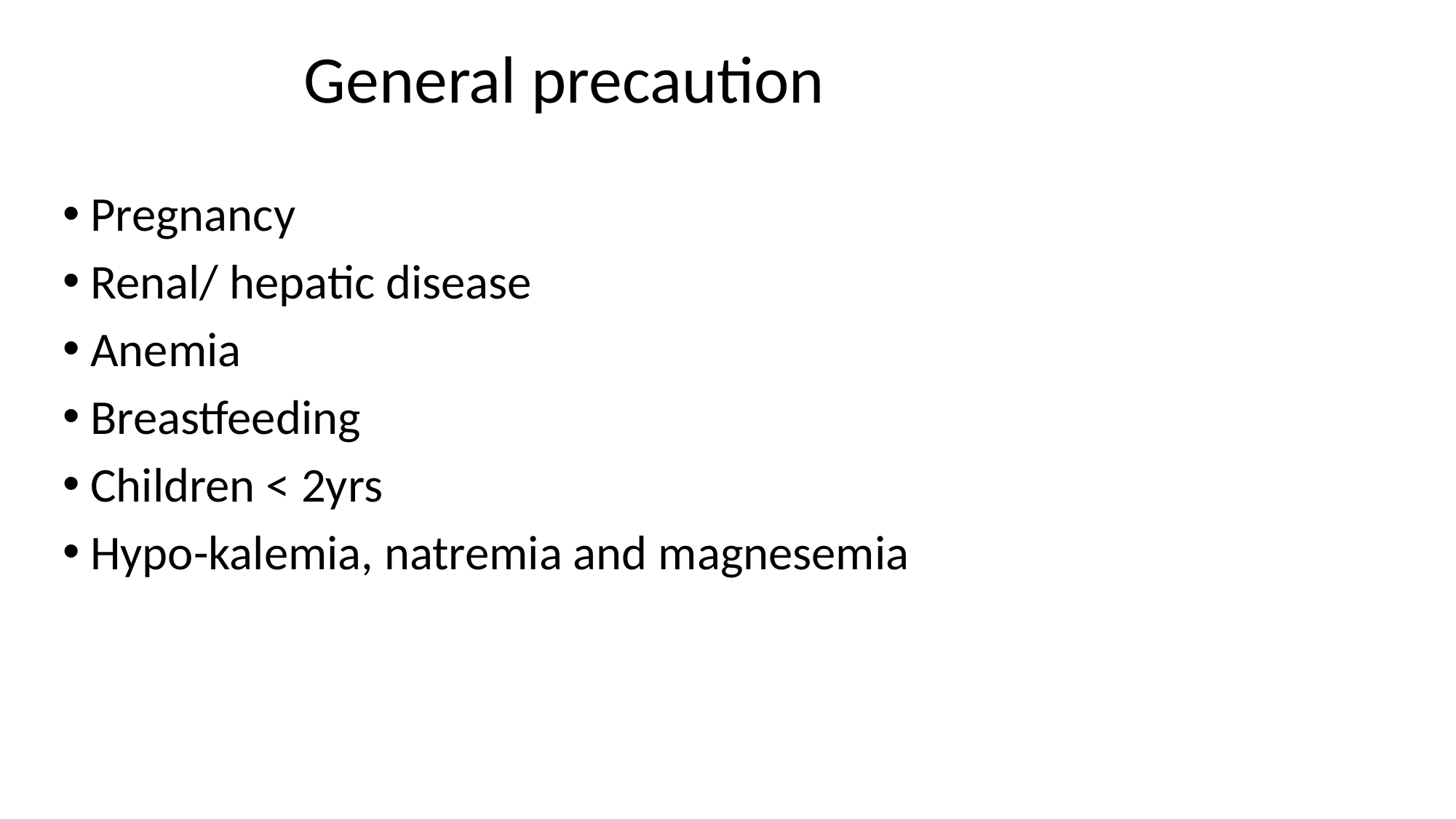

# General precaution
Pregnancy
Renal/ hepatic disease
Anemia
Breastfeeding
Children < 2yrs
Hypo-kalemia, natremia and magnesemia